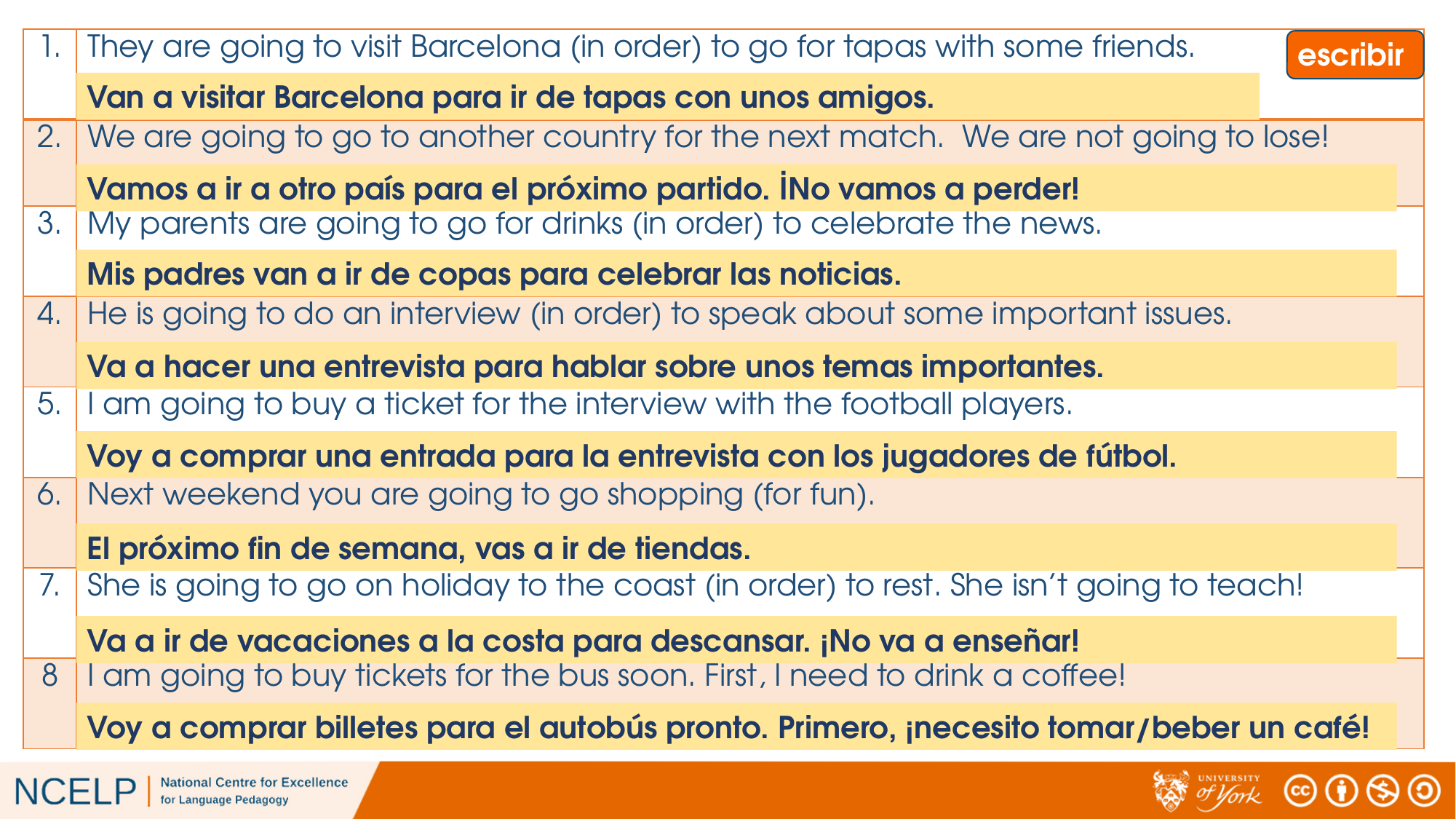

| 1. | They are going to visit Barcelona (in order) to go for tapas with some friends. |
| --- | --- |
| 2. | We are going to go to another country for the next match. We are not going to lose! |
| 3. | My parents are going to go for drinks (in order) to celebrate the news. |
| 4. | He is going to do an interview (in order) to speak about some important issues. |
| 5. | I am going to buy a ticket for the interview with the football players. |
| 6. | Next weekend you are going to go shopping (for fun). |
| 7. | She is going to go on holiday to the coast (in order) to rest. She isn’t going to teach! |
| 8 | I am going to buy tickets for the bus soon. First, I need to drink a coffee! |
# escribir

Van a visitar Barcelona para ir de tapas con unos amigos.
Vamos a ir a otro país para el próximo partido. İNo vamos a perder!
Mis padres van a ir de copas para celebrar las noticias.
Va a hacer una entrevista para hablar sobre unos temas importantes.
Voy a comprar una entrada para la entrevista con los jugadores de fútbol.
El próximo fin de semana, vas a ir de tiendas.
Va a ir de vacaciones a la costa para descansar. ¡No va a enseñar!
Voy a comprar billetes para el autobús pronto. Primero, ¡necesito tomar/beber un café!